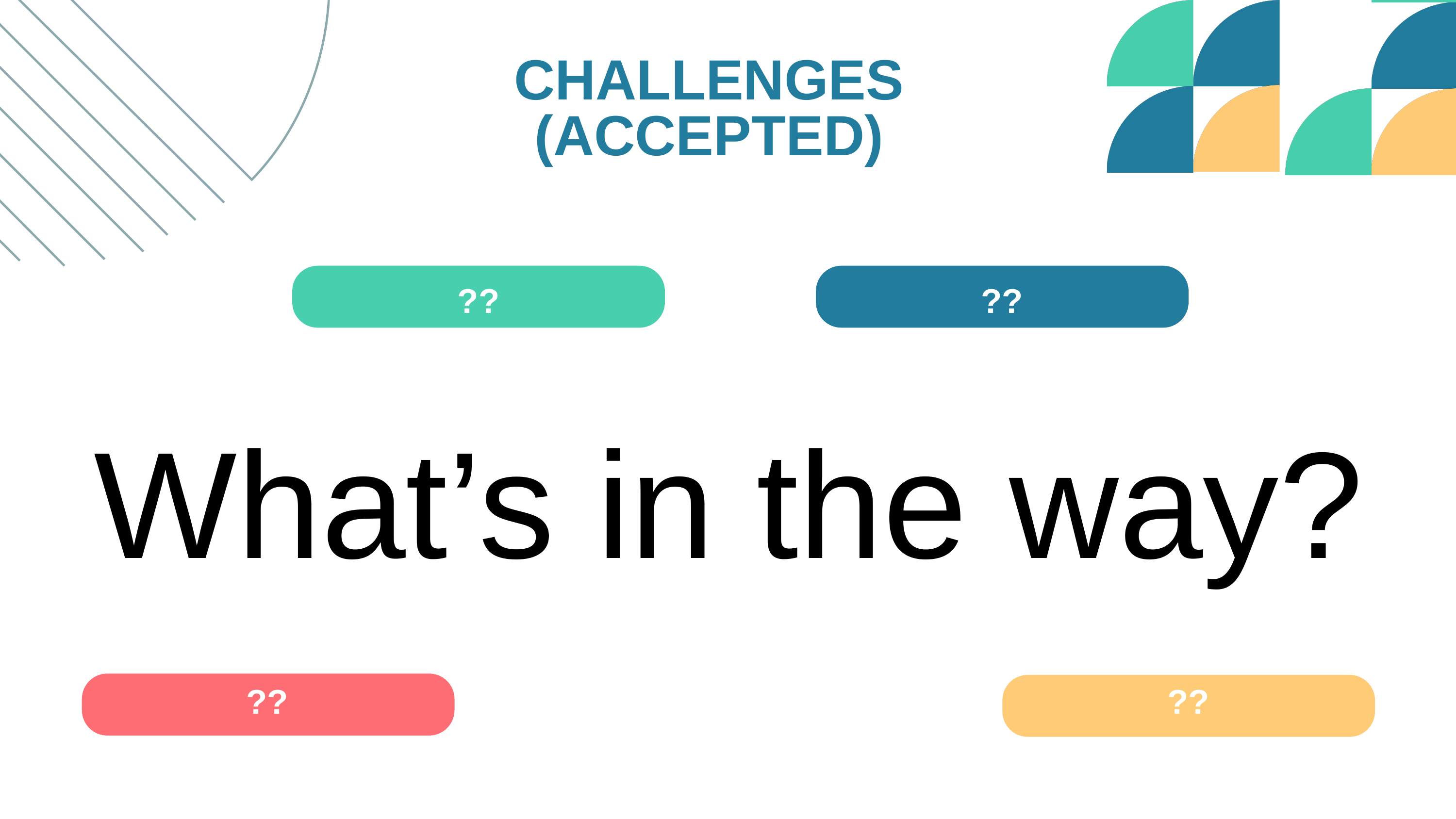

CHALLENGES (ACCEPTED)

??

??

What’s in the way?

??
02 - WEBSITE
??